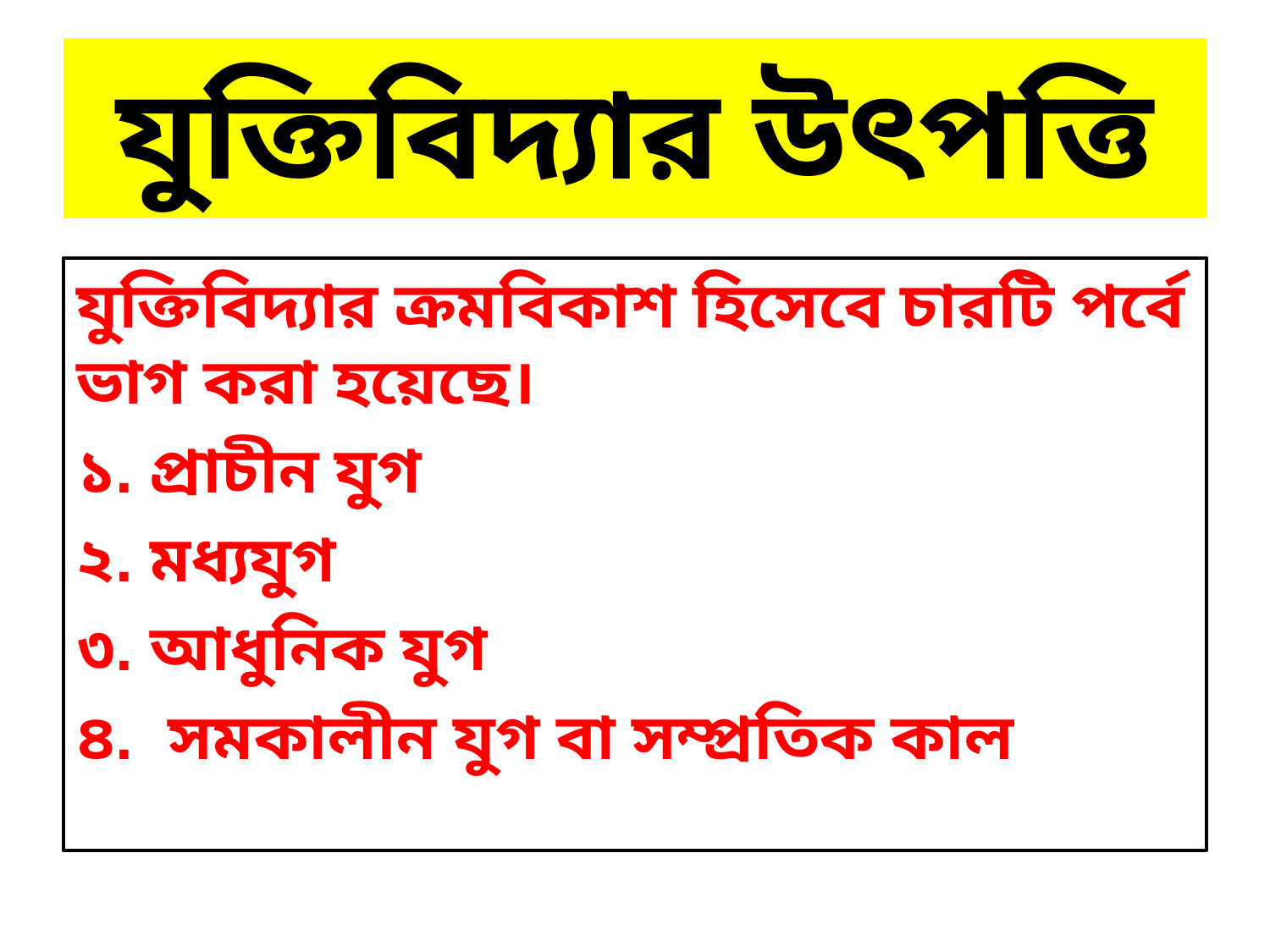

# যুক্তিবিদ্যার উৎপত্তি
যুক্তিবিদ্যার ক্রমবিকাশ হিসেবে চারটি পর্বে ভাগ করা হয়েছে।
১. প্রাচীন যুগ
২. মধ্যযুগ
৩. আধুনিক যুগ
৪.  সমকালীন যুগ বা সম্প্রতিক কাল